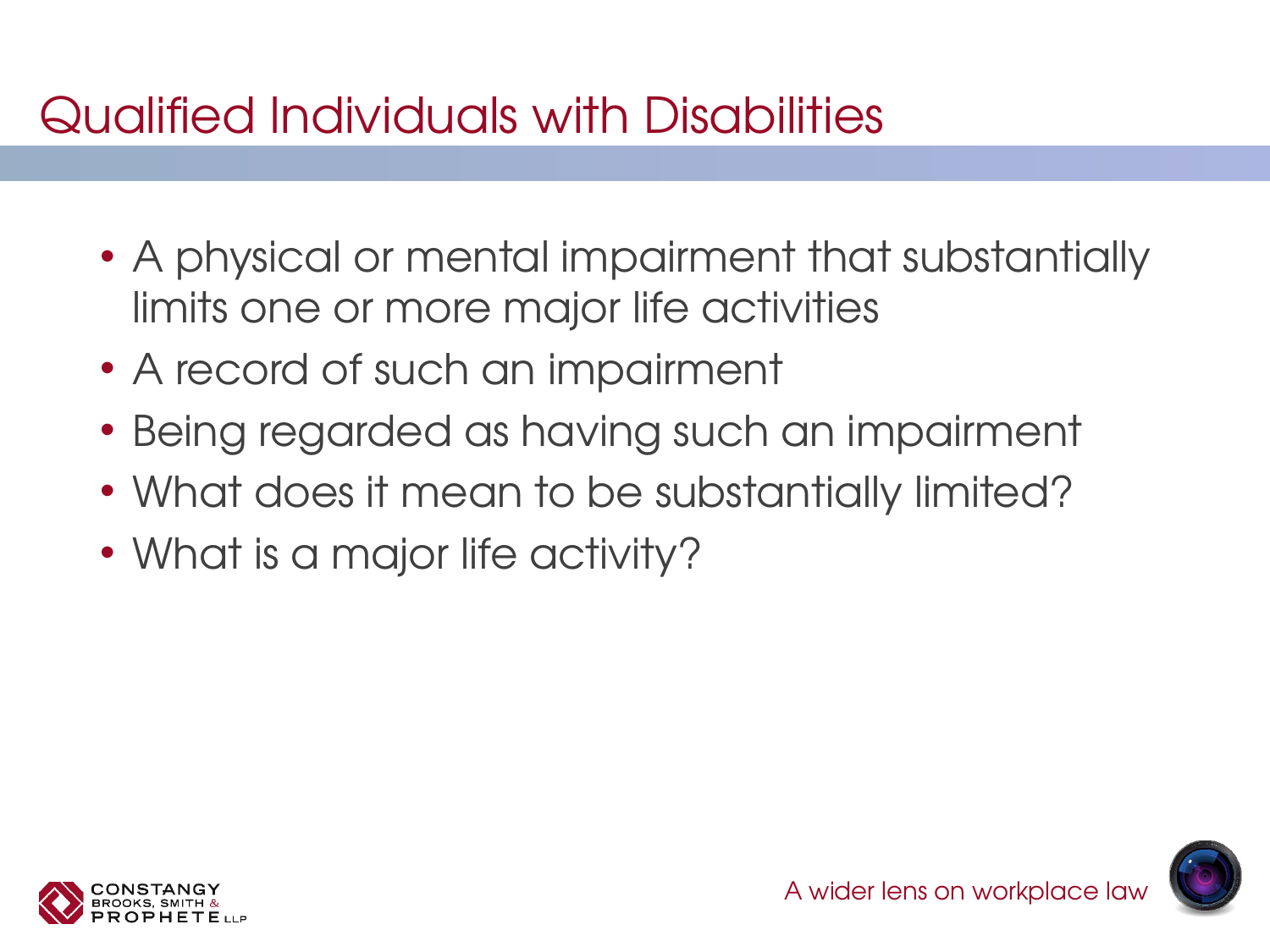

# Qualified Individuals with Disabilities
A physical or mental impairment that substantially limits one or more major life activities
A record of such an impairment
Being regarded as having such an impairment
What does it mean to be substantially limited?
What is a major life activity?